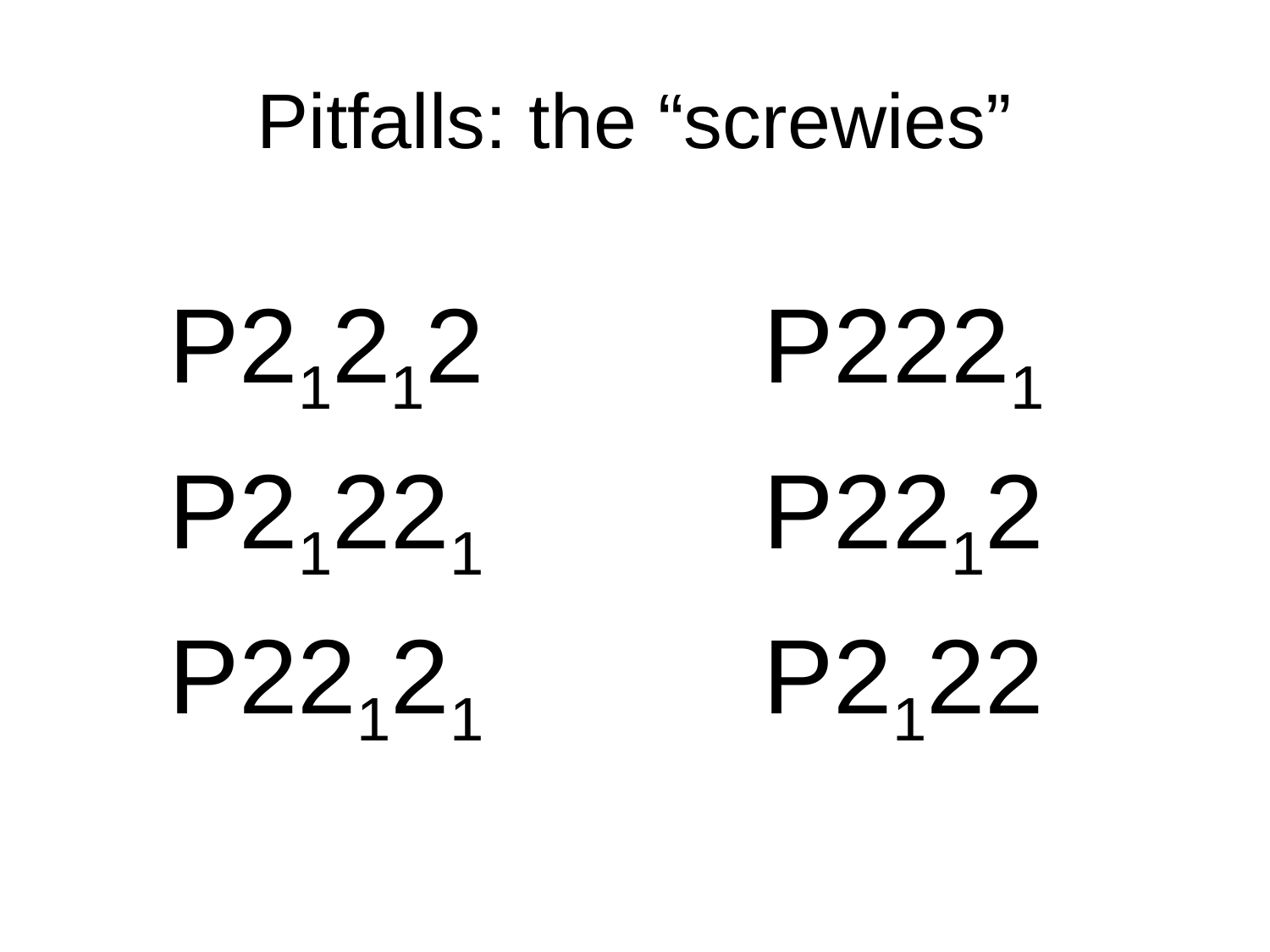

# Pitfalls: the “screwies”
P21212
P21221
P22121

P2221
P2212
P2122